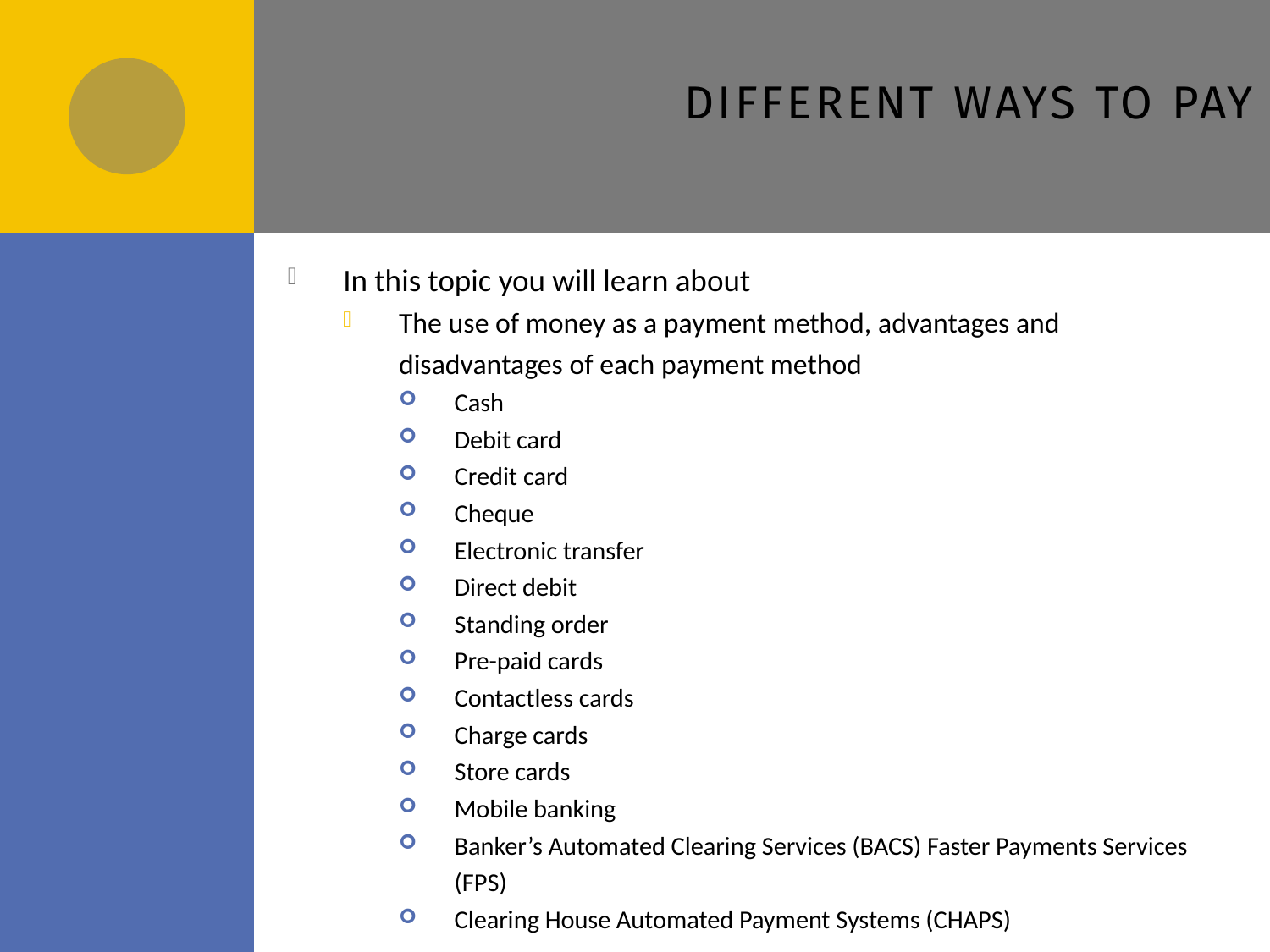

# Different ways to pay
In this topic you will learn about
The use of money as a payment method, advantages and disadvantages of each payment method
Cash
Debit card
Credit card
Cheque
Electronic transfer
Direct debit
Standing order
Pre-paid cards
Contactless cards
Charge cards
Store cards
Mobile banking
Banker’s Automated Clearing Services (BACS) Faster Payments Services (FPS)
Clearing House Automated Payment Systems (CHAPS)